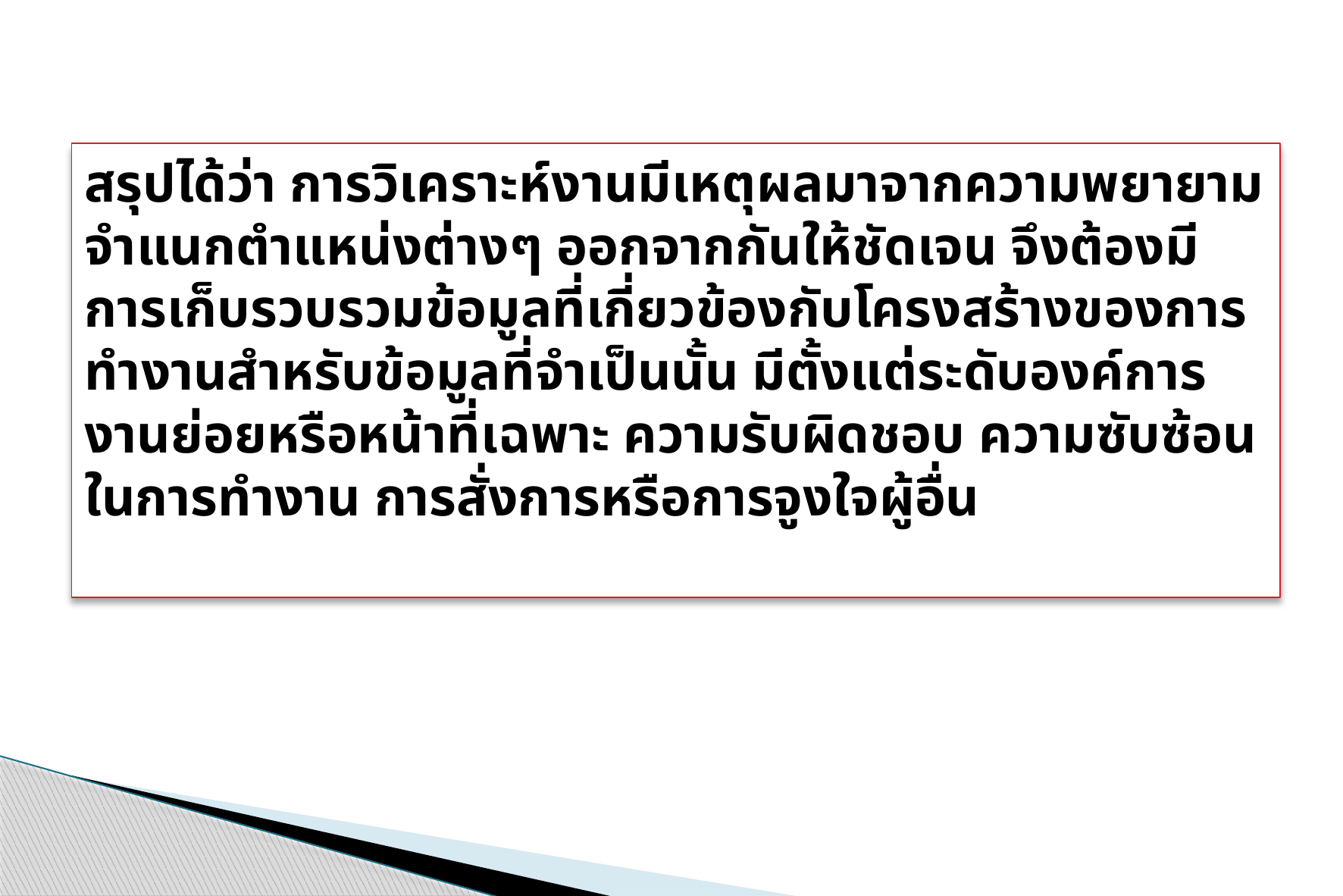

สรุปได้ว่า การวิเคราะห์งานมีเหตุผลมาจากความพยายามจำแนกตำแหน่งต่างๆ ออกจากกันให้ชัดเจน จึงต้องมีการเก็บรวบรวมข้อมูลที่เกี่ยวข้องกับโครงสร้างของการทำงานสำหรับข้อมูลที่จำเป็นนั้น มีตั้งแต่ระดับองค์การ งานย่อยหรือหน้าที่เฉพาะ ความรับผิดชอบ ความซับซ้อนในการทำงาน การสั่งการหรือการจูงใจผู้อื่น